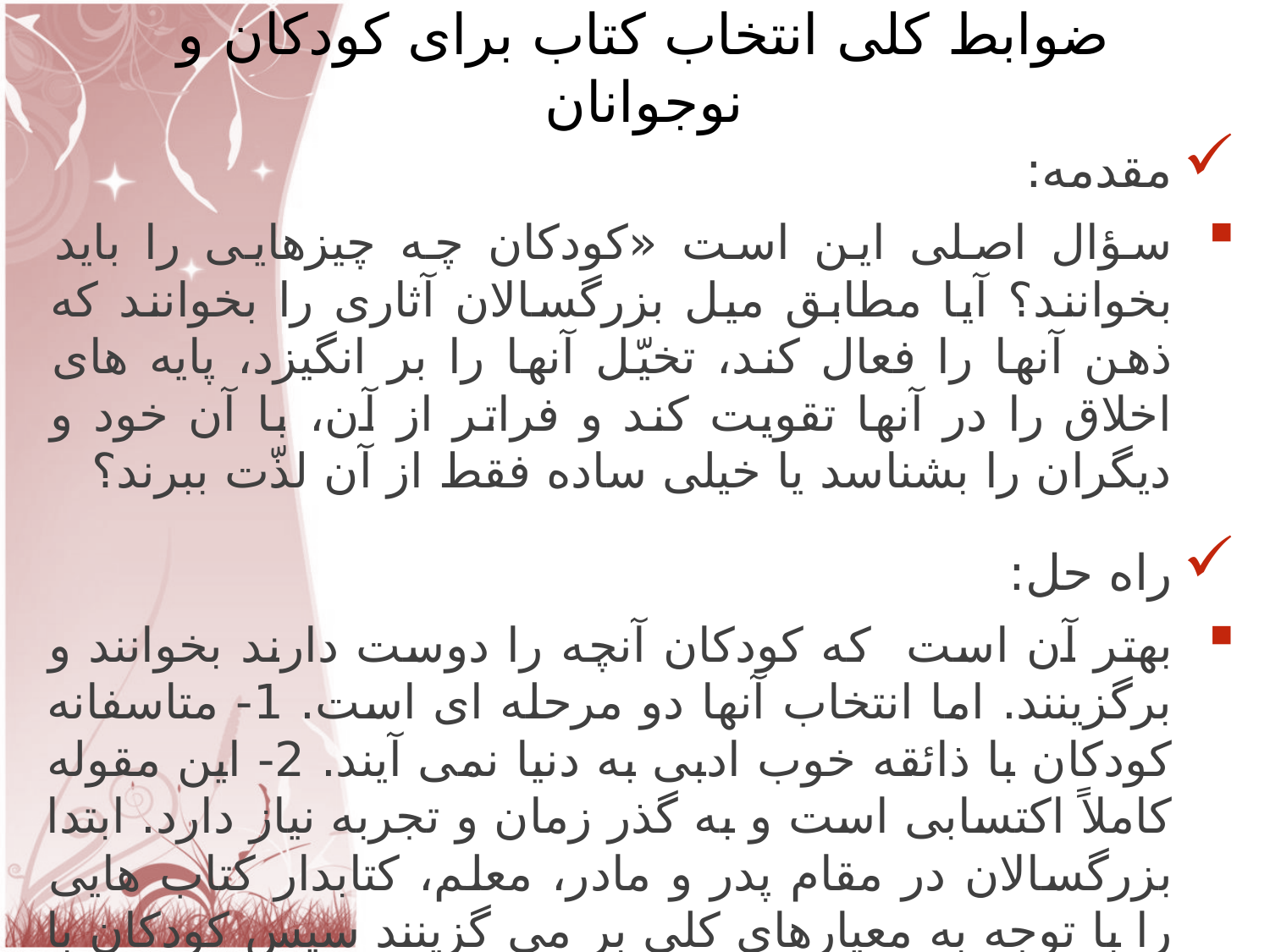

# ضوابط کلی انتخاب کتاب برای کودکان و نوجوانان
مقدمه:
سؤال اصلی این است «کودکان چه چیزهایی را باید بخوانند؟ آیا مطابق میل بزرگسالان آثاری را بخوانند که ذهن آنها را فعال کند، تخیّل آنها را بر انگیزد، پایه های اخلاق را در آنها تقویت کند و فراتر از آن، با آن خود و دیگران را بشناسد یا خیلی ساده فقط از آن لذّت ببرند؟

راه حل:
بهتر آن است  که کودکان آنچه را دوست دارند بخوانند و برگزینند. اما انتخاب آنها دو مرحله ای است. 1- متاسفانه کودکان با ذائقه خوب ادبی به دنیا نمی آیند. 2- این مقوله کاملاً اکتسابی است و به گذر زمان و تجربه نیاز دارد. ابتدا بزرگسالان در مقام پدر و مادر، معلم، کتابدار کتاب هایی را با توجه به معیارهای کلی بر می گزینند سپس کودکان با معیارهای شخصی خود که تا حدود زیادی متکی بر علایق آنهاست کتابهای مورد نظر خود را انتخاب می کنند.